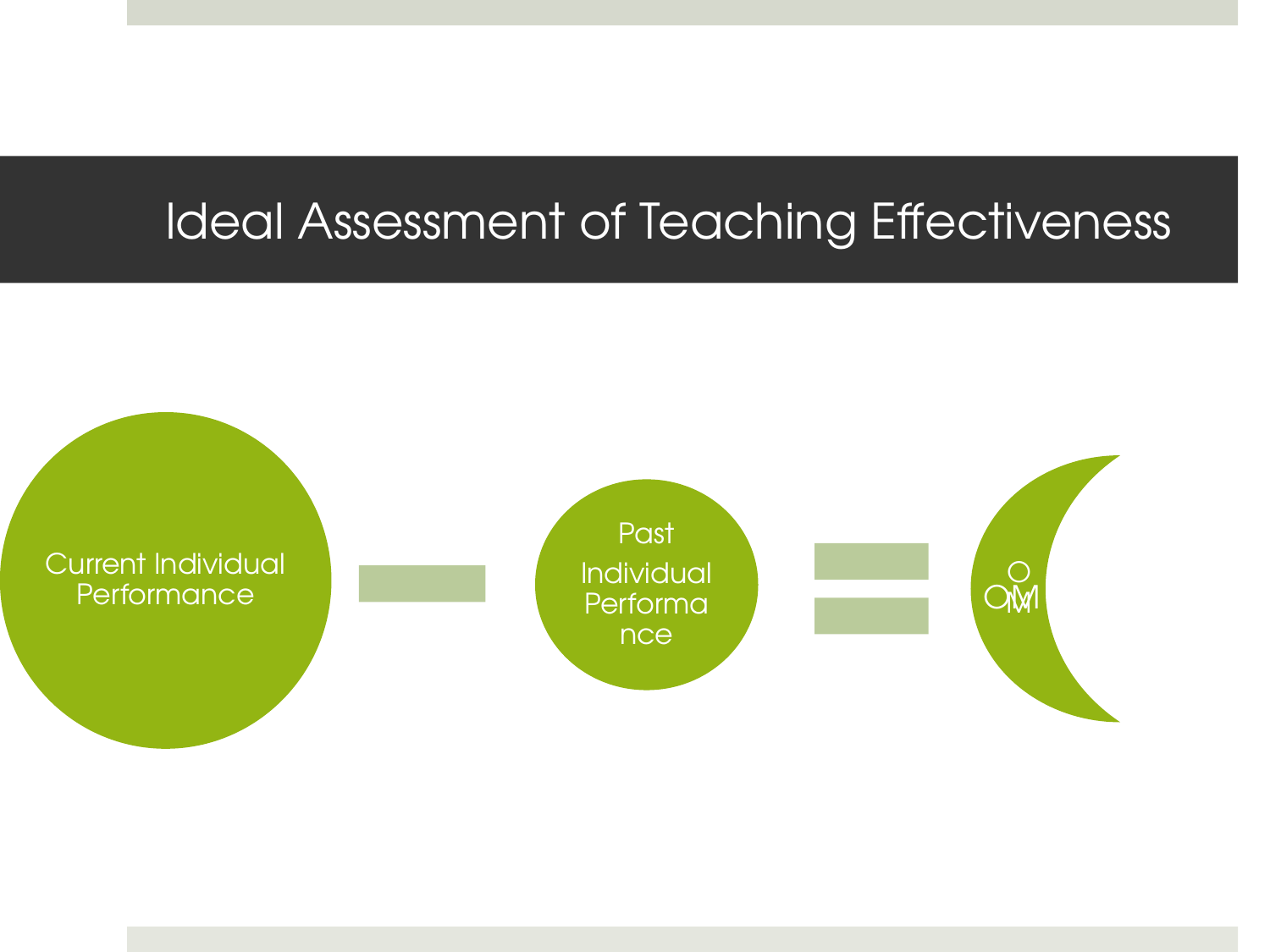

# Ideal Assessment of Teaching Effectiveness
Current Individual Performance
OM
Past
Individual Performance

OM